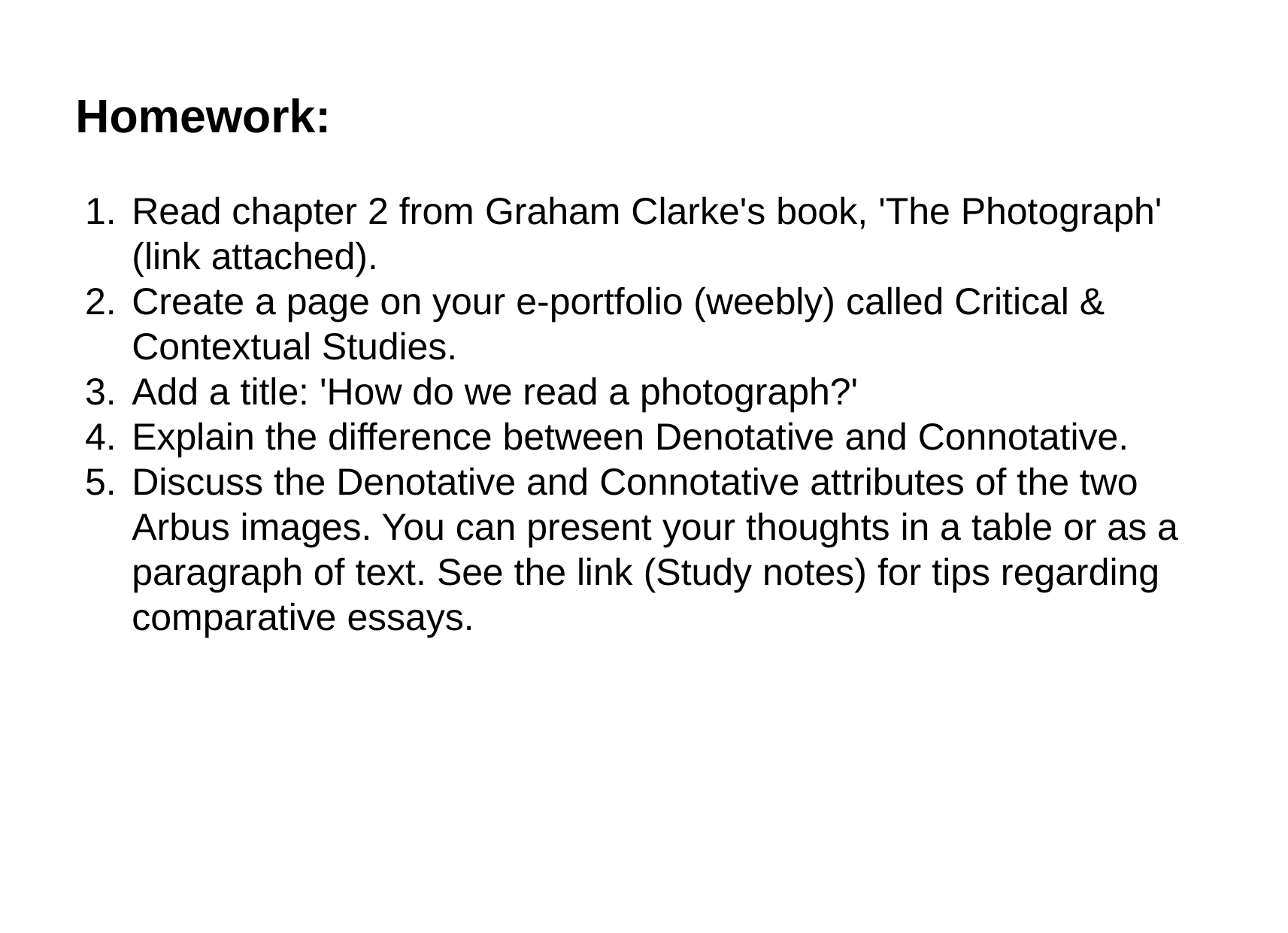

Homework:

Read chapter 2 from Graham Clarke's book, 'The Photograph' (link attached).
Create a page on your e-portfolio (weebly) called Critical & Contextual Studies.
Add a title: 'How do we read a photograph?'
Explain the difference between Denotative and Connotative.
Discuss the Denotative and Connotative attributes of the two Arbus images. You can present your thoughts in a table or as a paragraph of text. See the link (Study notes) for tips regarding comparative essays.